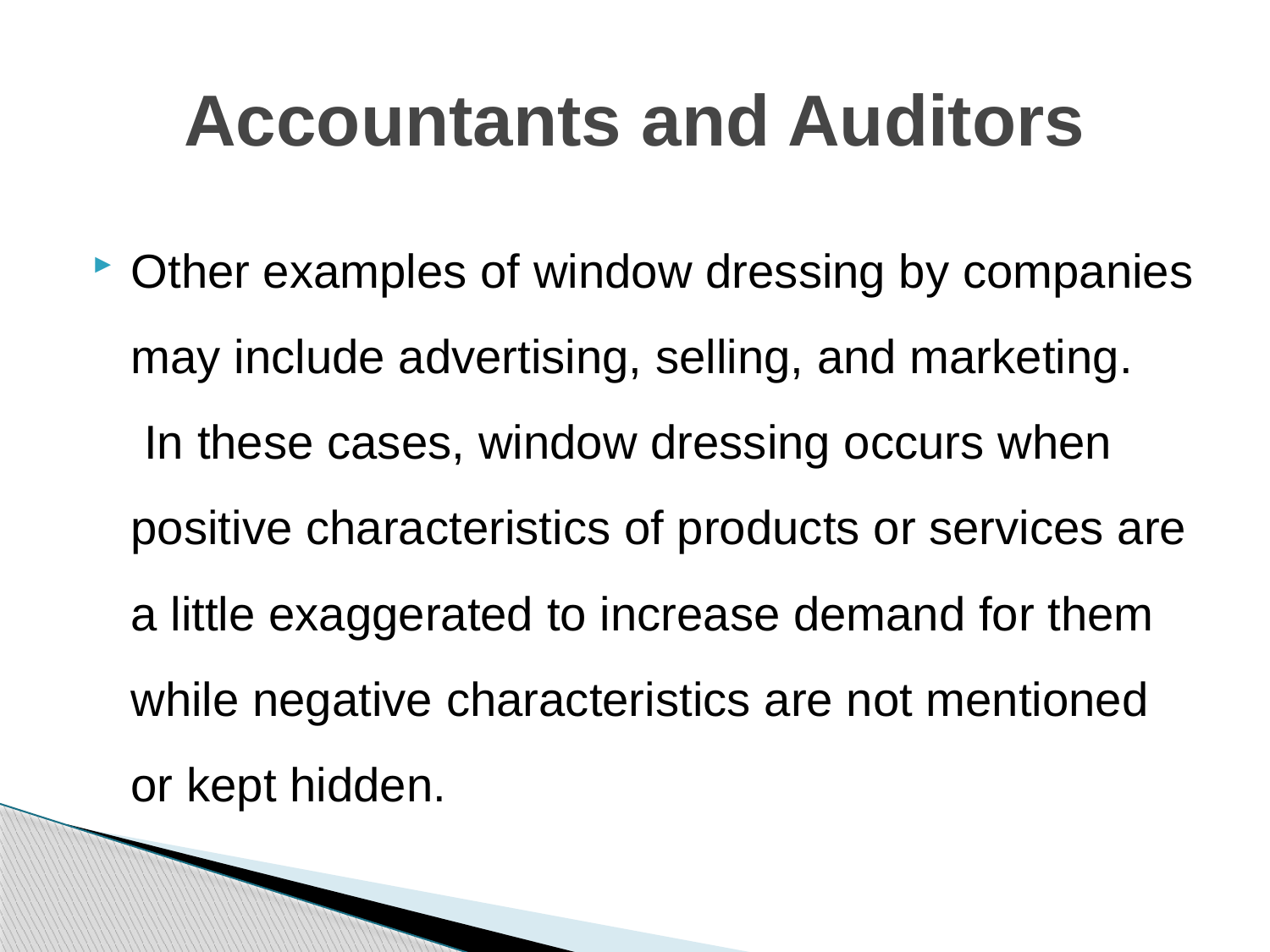

# Accountants and Auditors
Other examples of window dressing by companies may include advertising, selling, and marketing.  In these cases, window dressing occurs when positive characteristics of products or services are a little exaggerated to increase demand for them while negative characteristics are not mentioned or kept hidden.